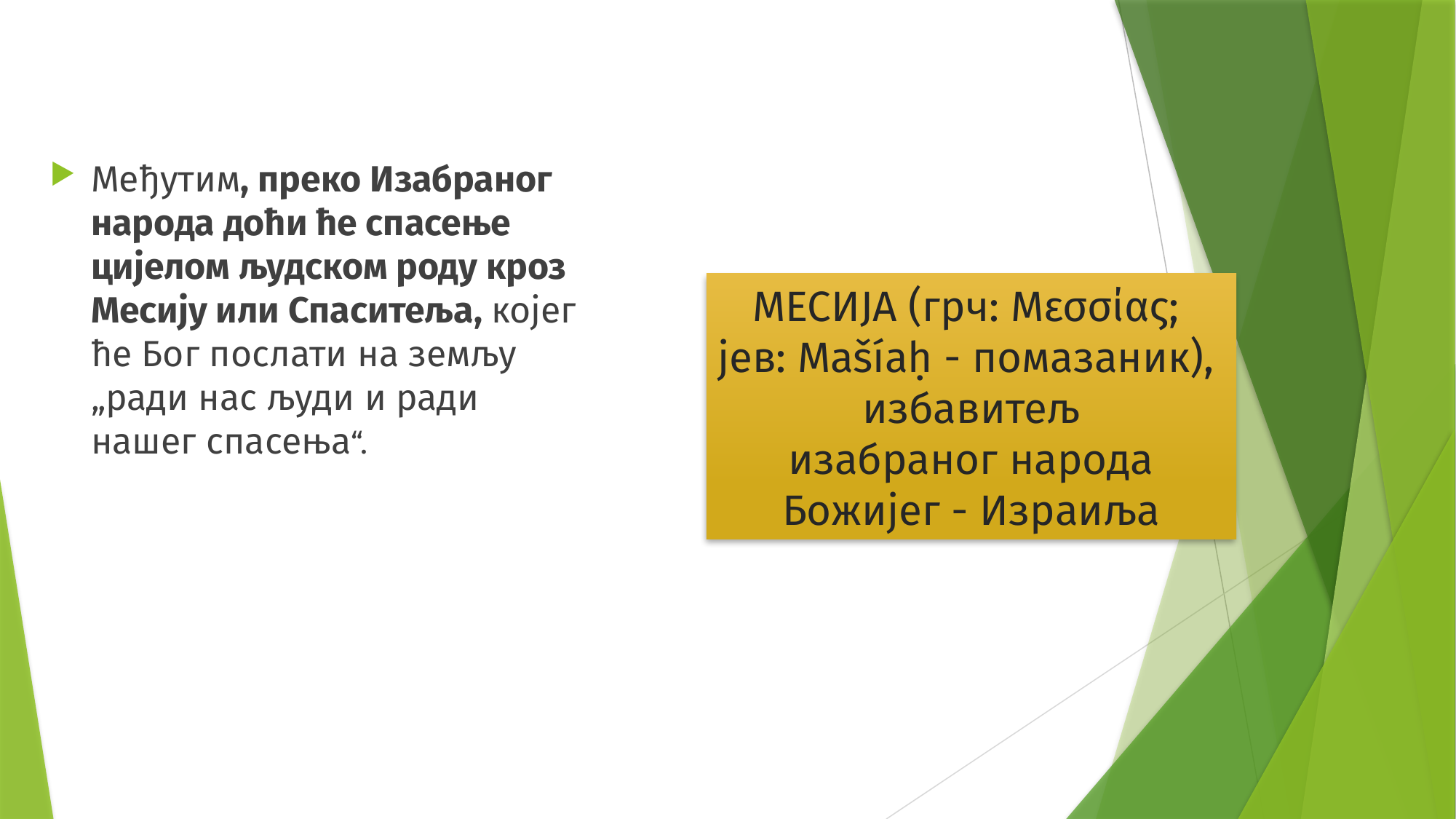

Међутим, преко Изабраног народа доћи ће спасење цијелом људском роду кроз Месију или Спаситеља, којег ће Бог послати на земљу „ради нас људи и ради нашег спасења“.
МЕСИЈА (грч: Μεσσίας;
јев: Mašíaḥ - помазаник),
избавитељ
 изабраног народа
Божијег - Израиља